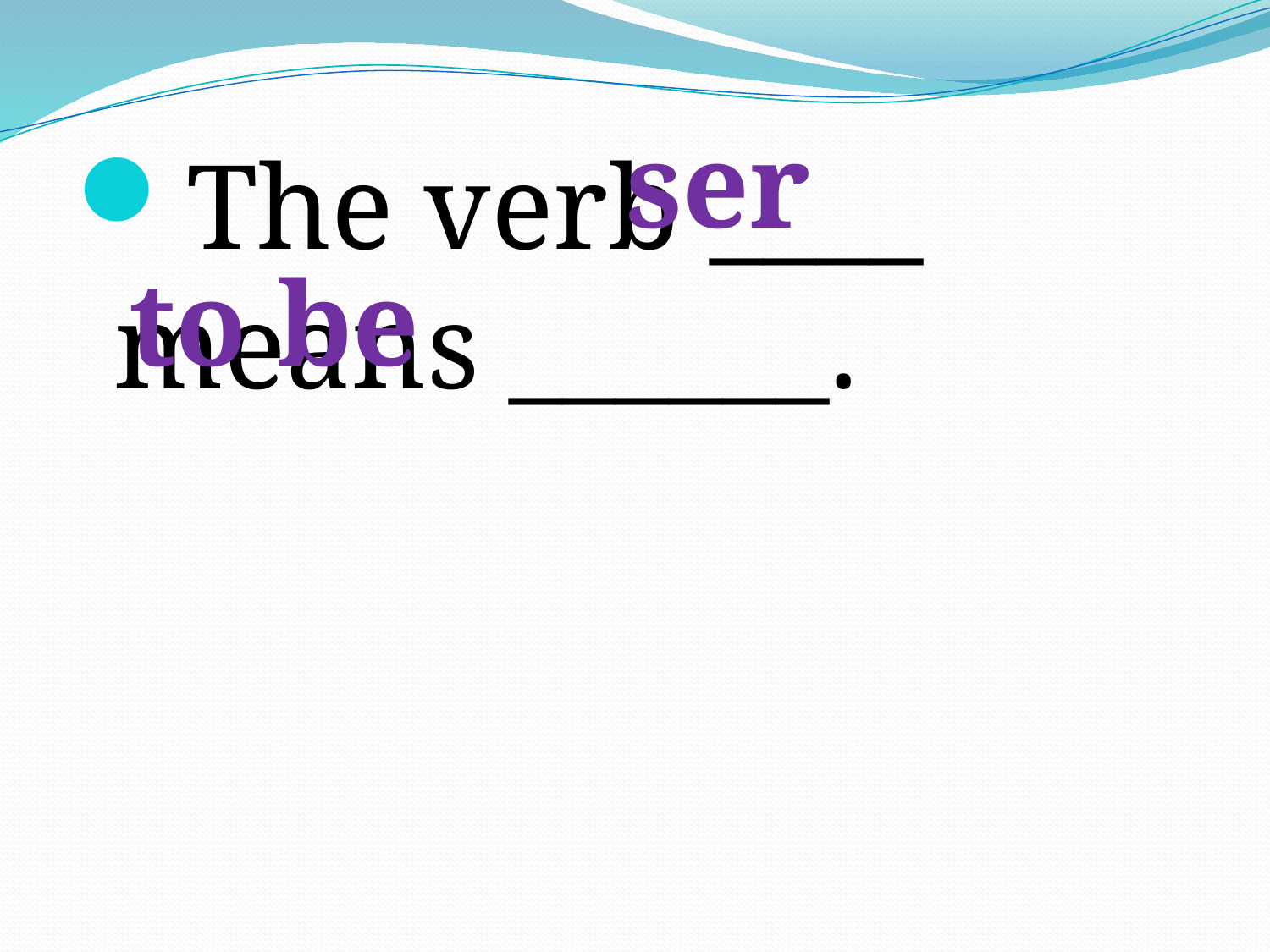

ser
The verb ____ means ______.

to be